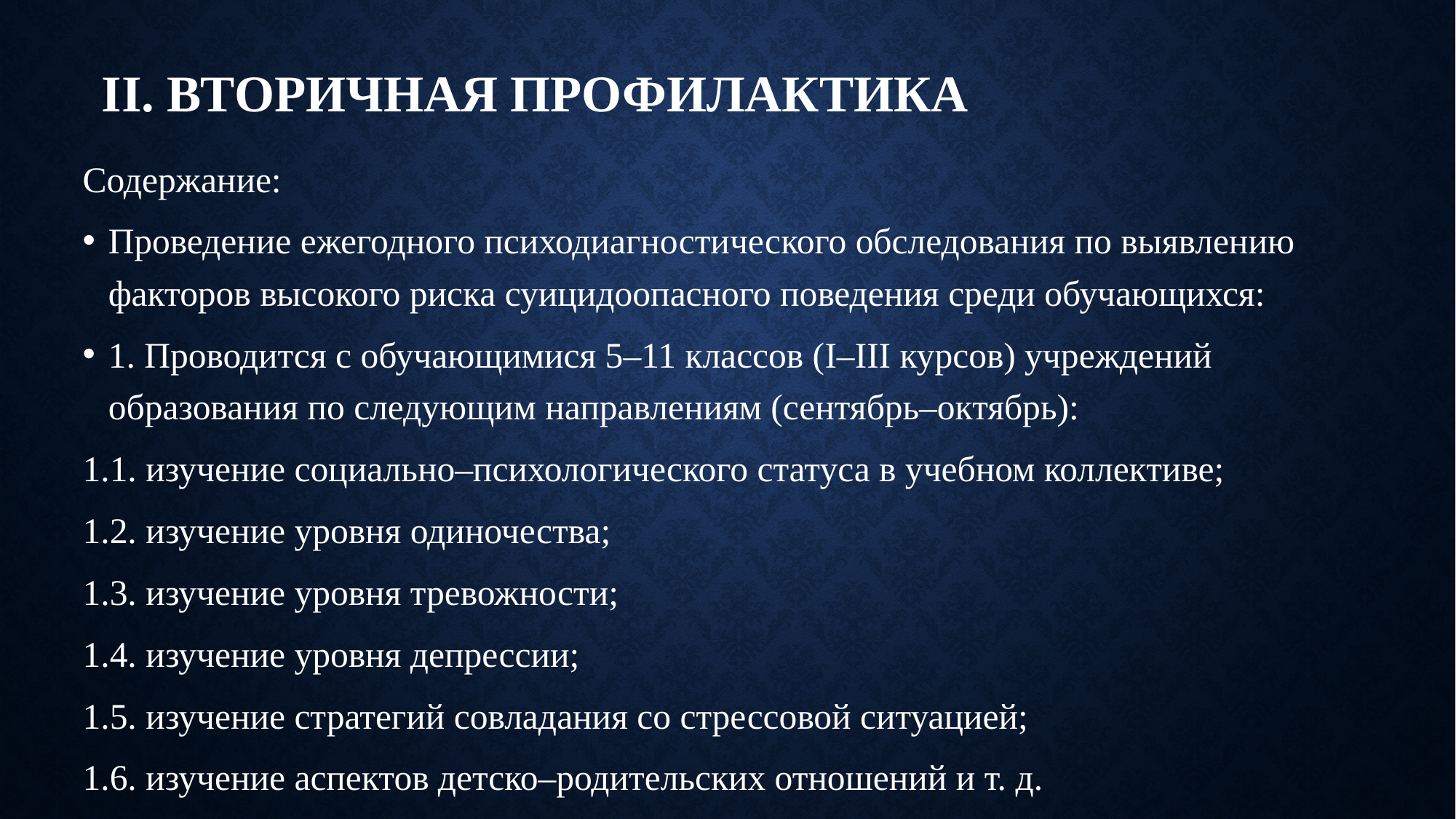

# II. Вторичная профилактика
Содержание:
Проведение ежегодного психодиагностического обследования по выявлению факторов высокого риска суицидоопасного поведения среди обучающихся:
1. Проводится с обучающимися 5–11 классов (I–III курсов) учреждений образования по следующим направлениям (сентябрь–октябрь):
1.1. изучение социально–психологического статуса в учебном коллективе;
1.2. изучение уровня одиночества;
1.3. изучение уровня тревожности;
1.4. изучение уровня депрессии;
1.5. изучение стратегий совладания со стрессовой ситуацией;
1.6. изучение аспектов детско–родительских отношений и т. д.